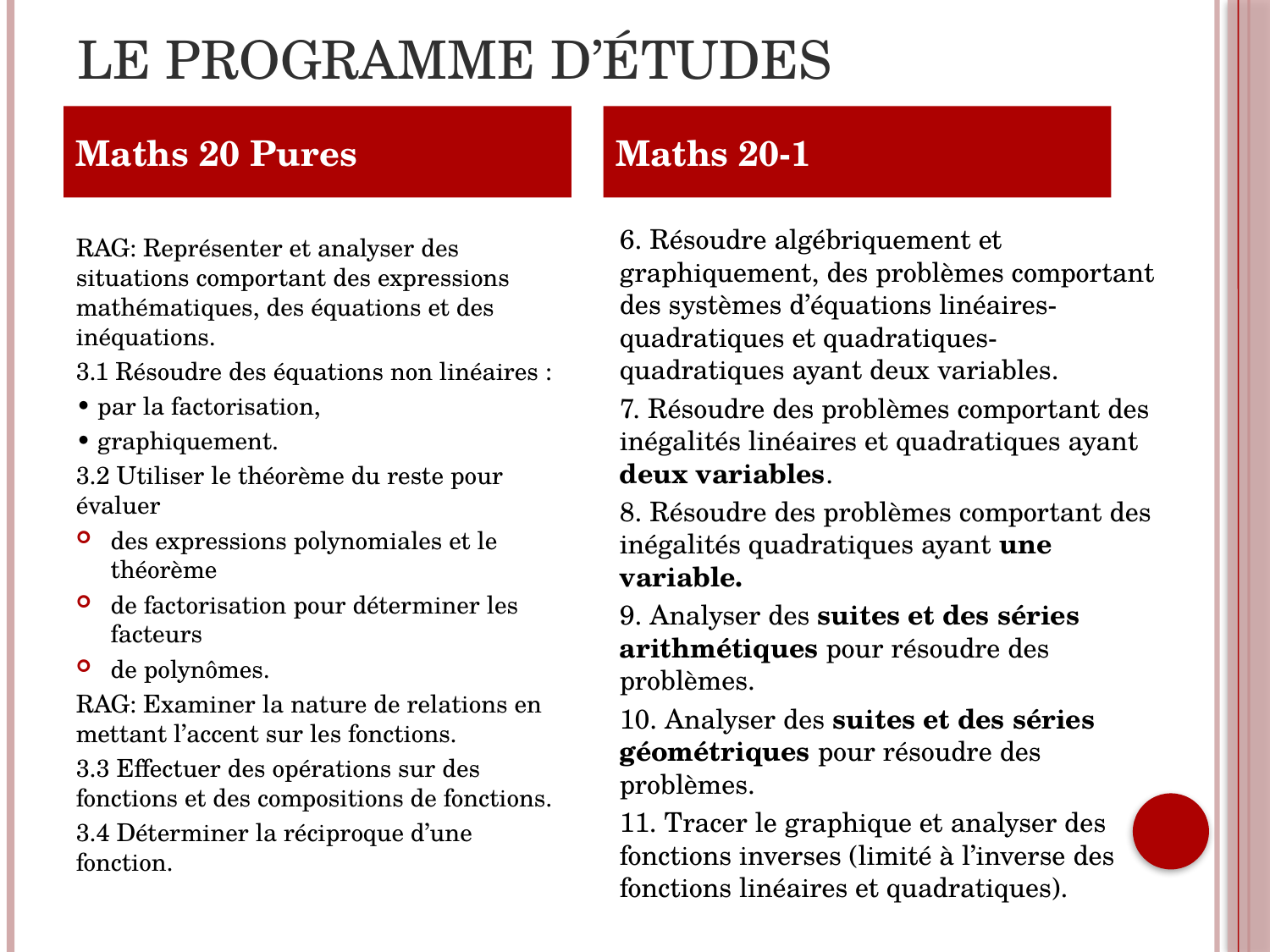

# LE PROGRAMME D’ÉTUDES
Maths 20 Pures
Maths 20-1
6. Résoudre algébriquement et graphiquement, des problèmes comportant des systèmes d’équations linéaires-quadratiques et quadratiques-quadratiques ayant deux variables.
7. Résoudre des problèmes comportant des inégalités linéaires et quadratiques ayant deux variables.
8. Résoudre des problèmes comportant des inégalités quadratiques ayant une variable.
9. Analyser des suites et des séries arithmétiques pour résoudre des problèmes.
10. Analyser des suites et des séries géométriques pour résoudre des problèmes.
11. Tracer le graphique et analyser des fonctions inverses (limité à l’inverse des fonctions linéaires et quadratiques).

RAG: Représenter et analyser des situations comportant des expressions mathématiques, des équations et des inéquations.
3.1 Résoudre des équations non linéaires :
• par la factorisation,
• graphiquement.
3.2 Utiliser le théorème du reste pour évaluer
des expressions polynomiales et le théorème
de factorisation pour déterminer les facteurs
de polynômes.
RAG: Examiner la nature de relations en mettant l’accent sur les fonctions.
3.3 Effectuer des opérations sur des fonctions et des compositions de fonctions.
3.4 Déterminer la réciproque d’une fonction.